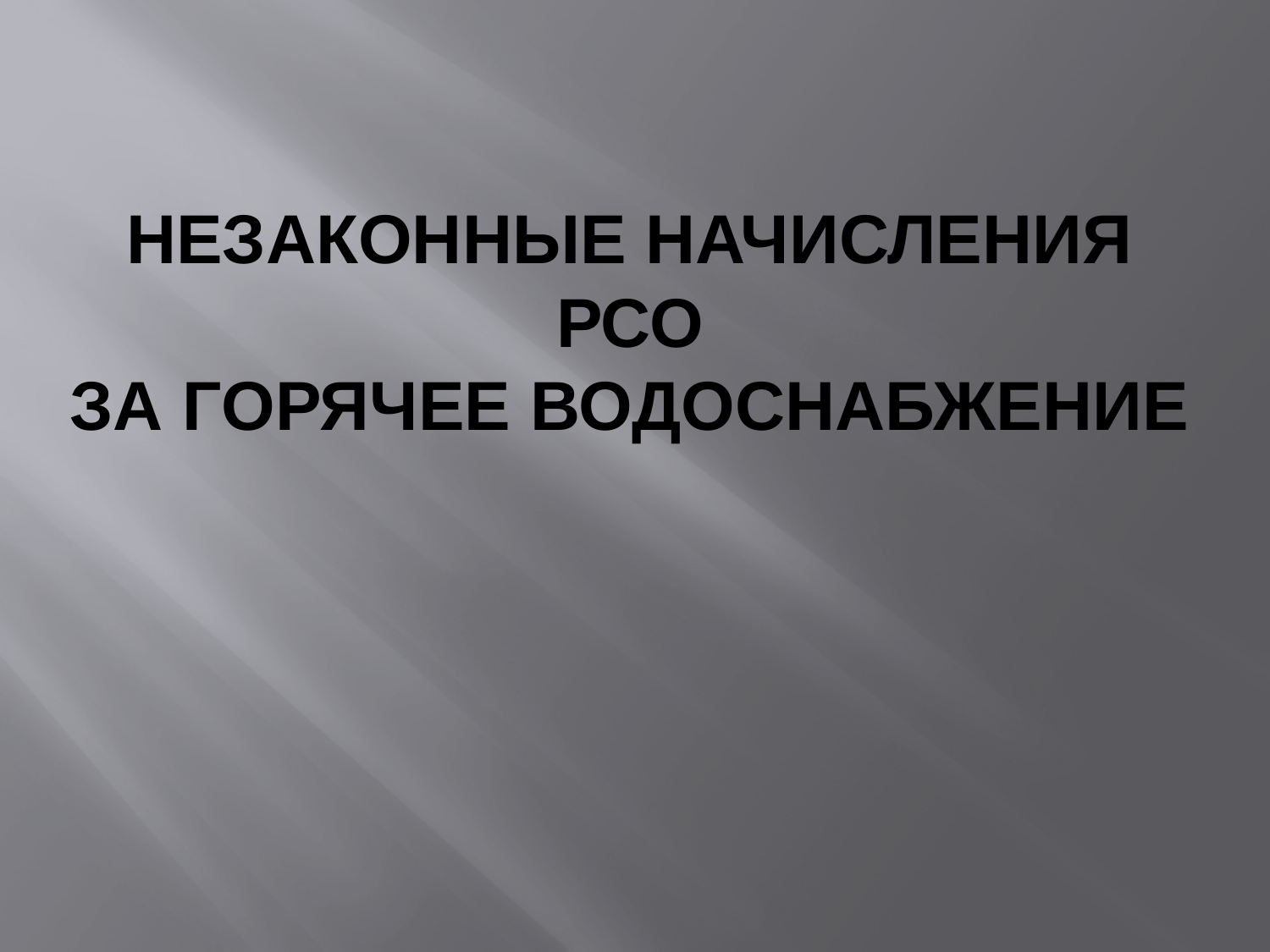

# Незаконные начисления РСО за горячее водоснабжение